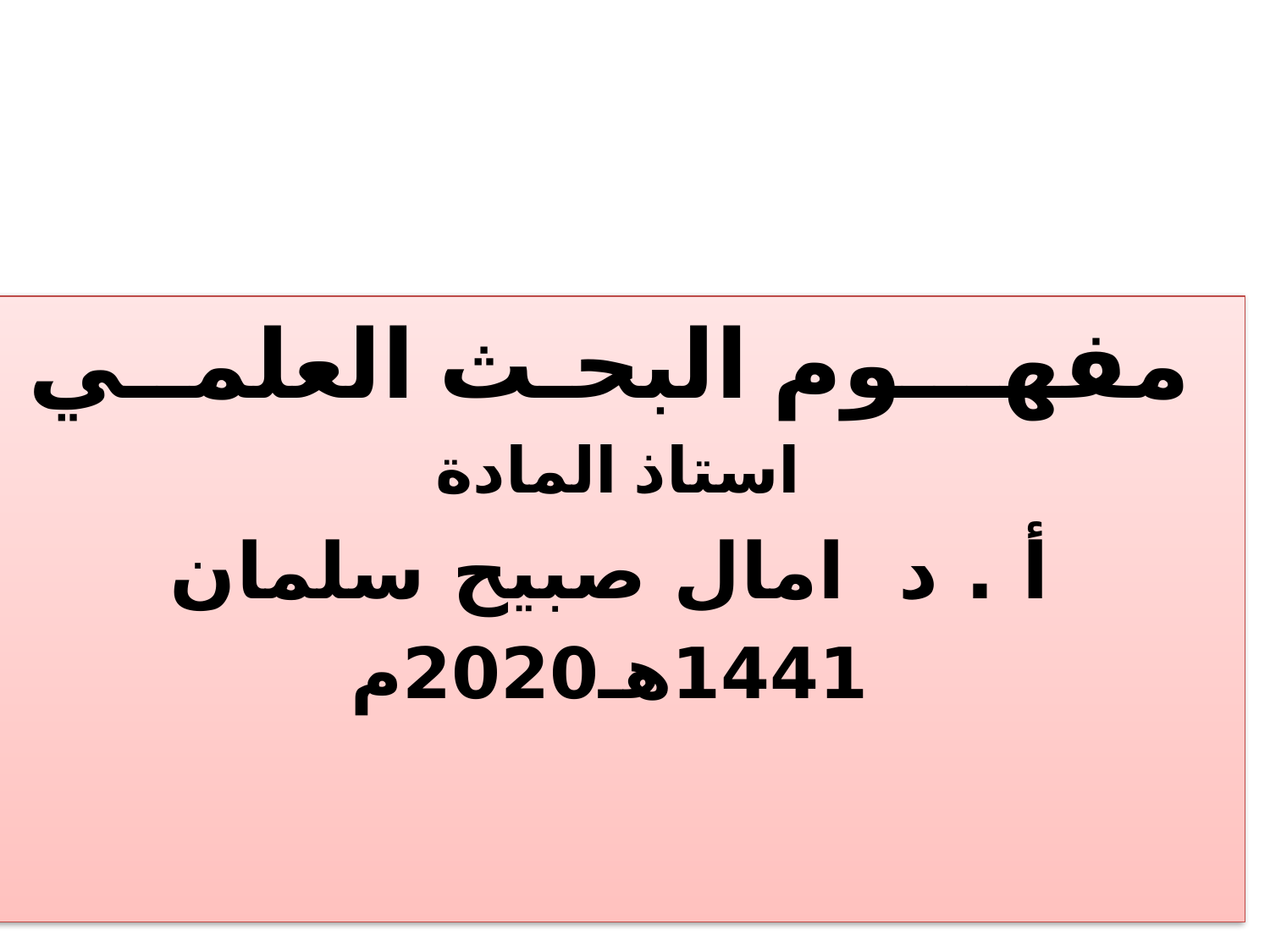

#
مفهـــوم البحـث العلمــي
استاذ المادة
أ . د  امال صبيح سلمان
1441هـ	2020م